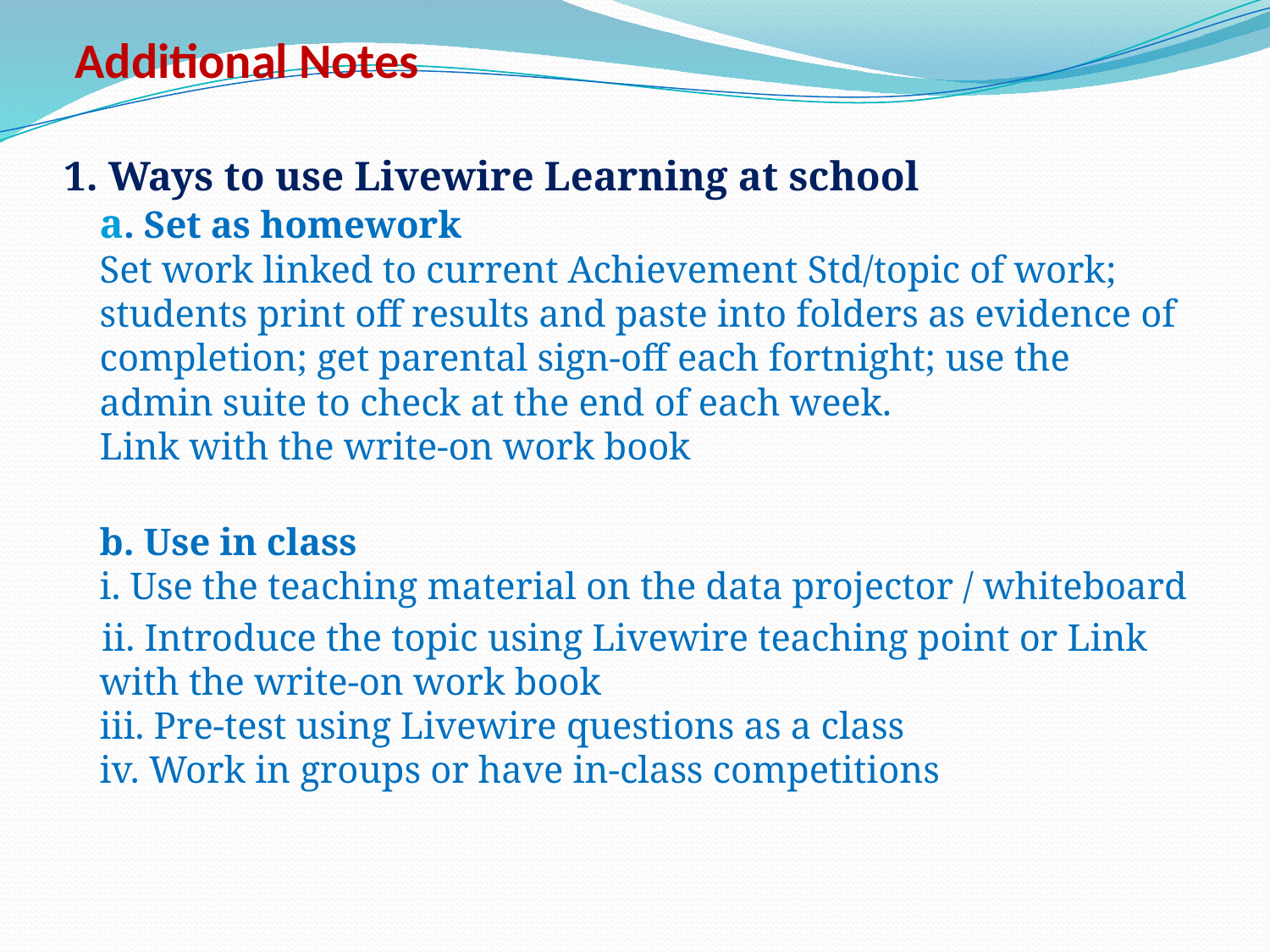

# Additional Notes
1. Ways to use Livewire Learning at school
a. Set as homework
Set work linked to current Achievement Std/topic of work; students print off results and paste into folders as evidence of completion; get parental sign-off each fortnight; use the admin suite to check at the end of each week.
Link with the write-on work book
b. Use in class
i. Use the teaching material on the data projector / whiteboard
    ii. Introduce the topic using Livewire teaching point or Link with the write-on work book
iii. Pre-test using Livewire questions as a class
iv. Work in groups or have in-class competitions